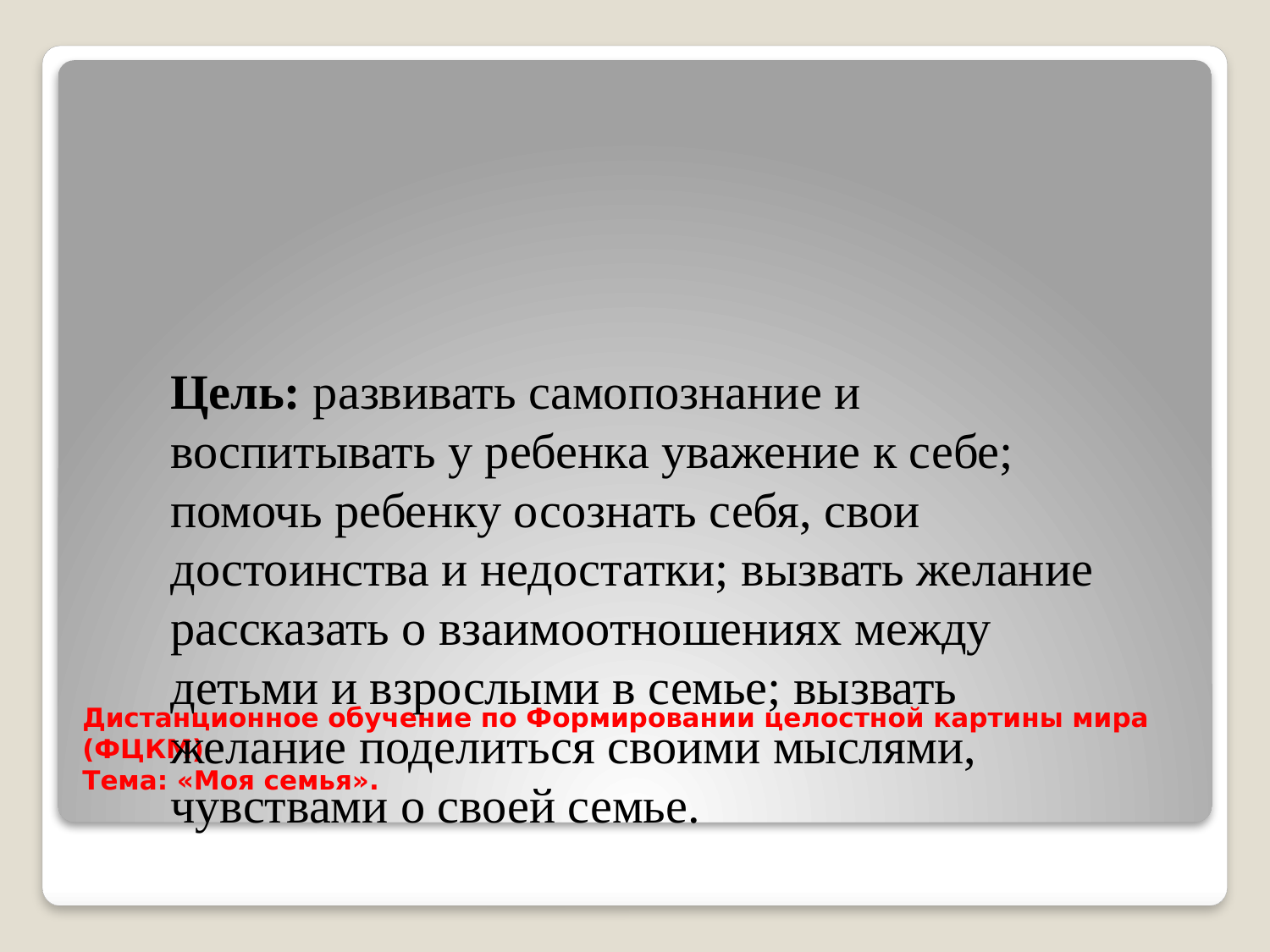

Цель: развивать самопознание и воспитывать у ребенка уважение к себе; помочь ребенку осознать себя, свои достоинства и недостатки; вызвать желание рассказать о взаимоотношениях между детьми и взрослыми в семье; вызвать желание поделиться своими мыслями, чувствами о своей семье.

# Дистанционное обучение по Формировании целостной картины мира (ФЦКМ) Тема: «Моя семья».